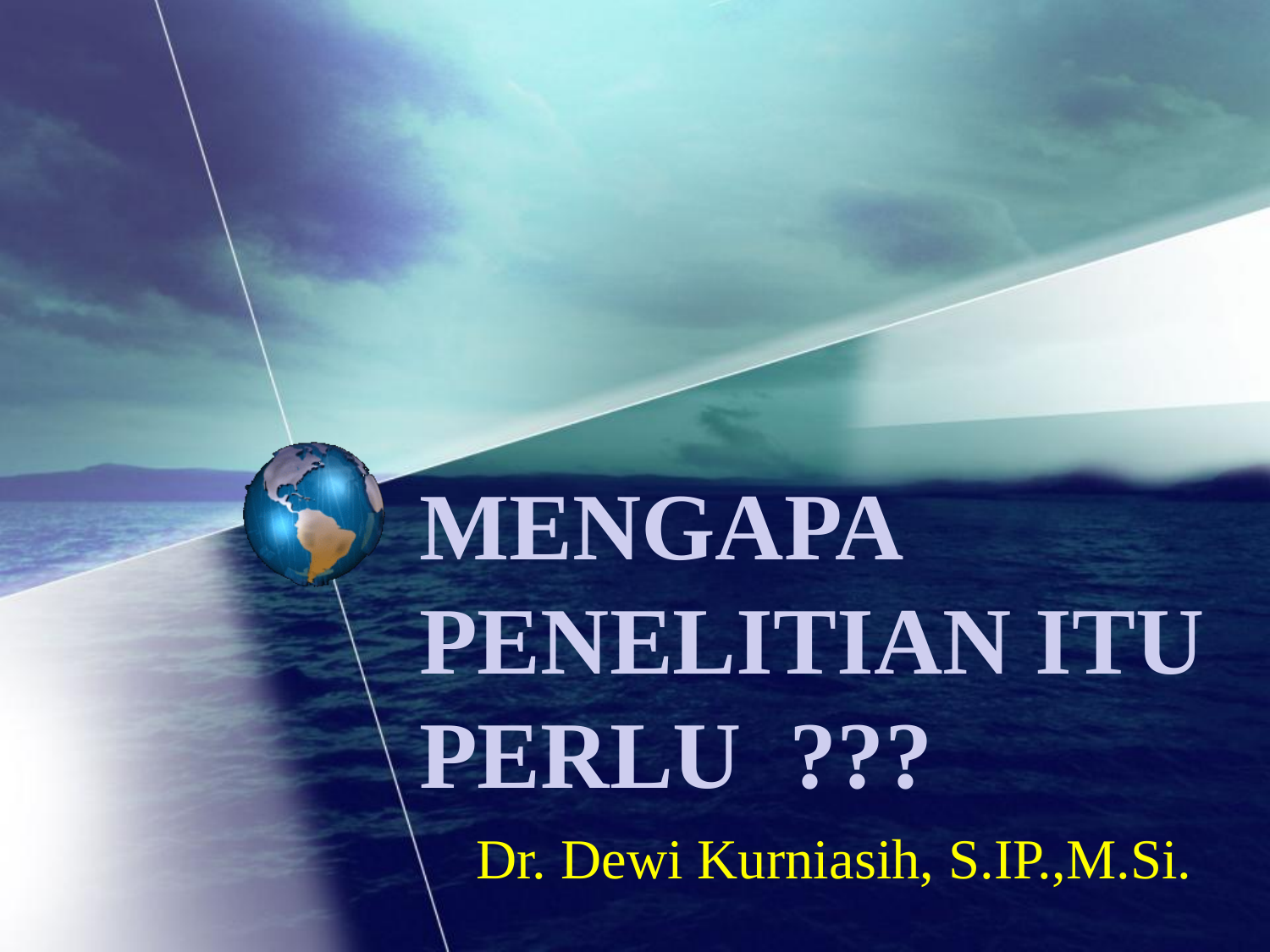

# MENGAPA PENELITIAN ITU PERLU  ???
Dr. Dewi Kurniasih, S.IP.,M.Si.